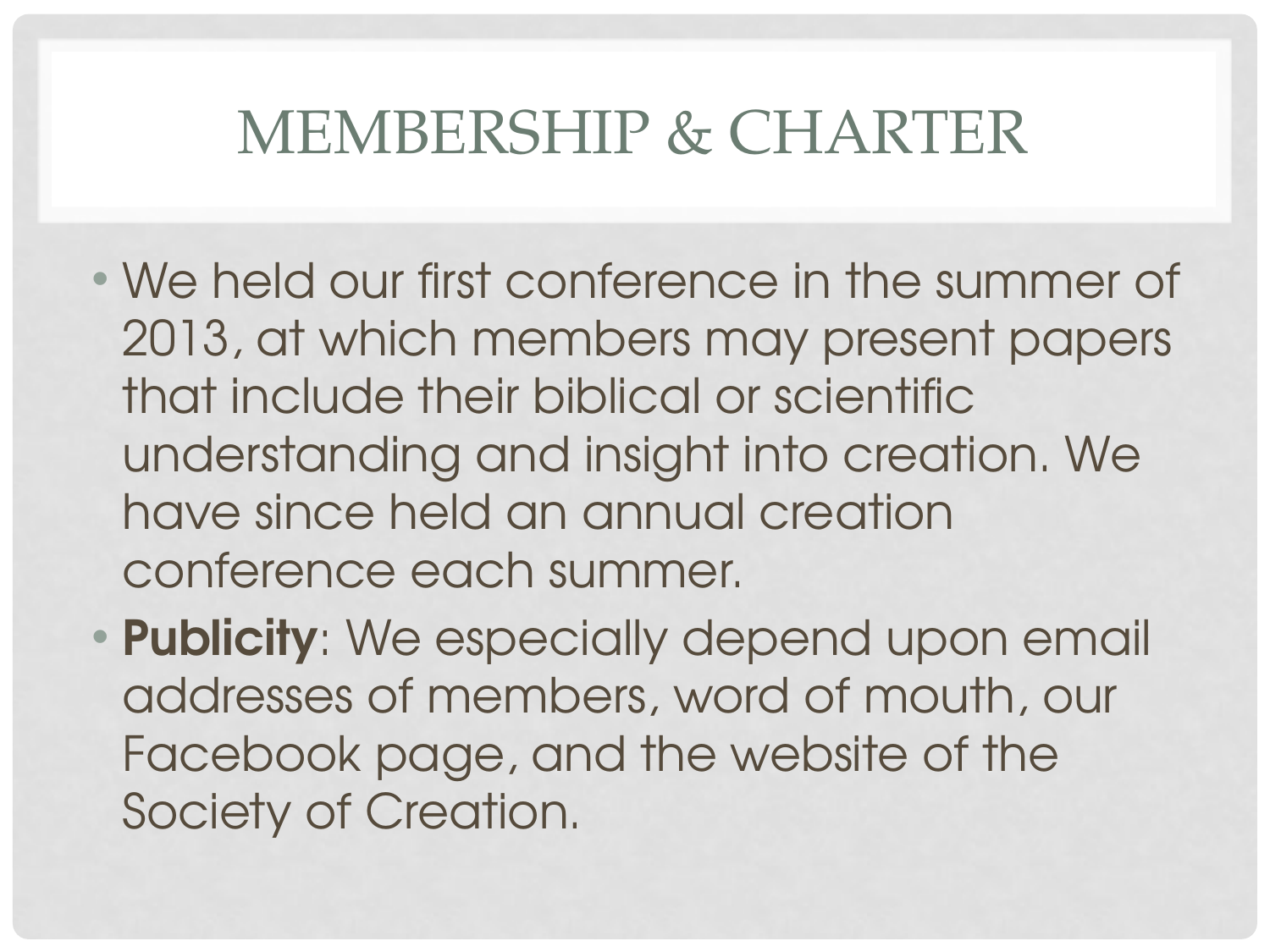

# Membership & charter
We held our first conference in the summer of 2013, at which members may present papers that include their biblical or scientific understanding and insight into creation. We have since held an annual creation conference each summer.
Publicity: We especially depend upon email addresses of members, word of mouth, our Facebook page, and the website of the Society of Creation.